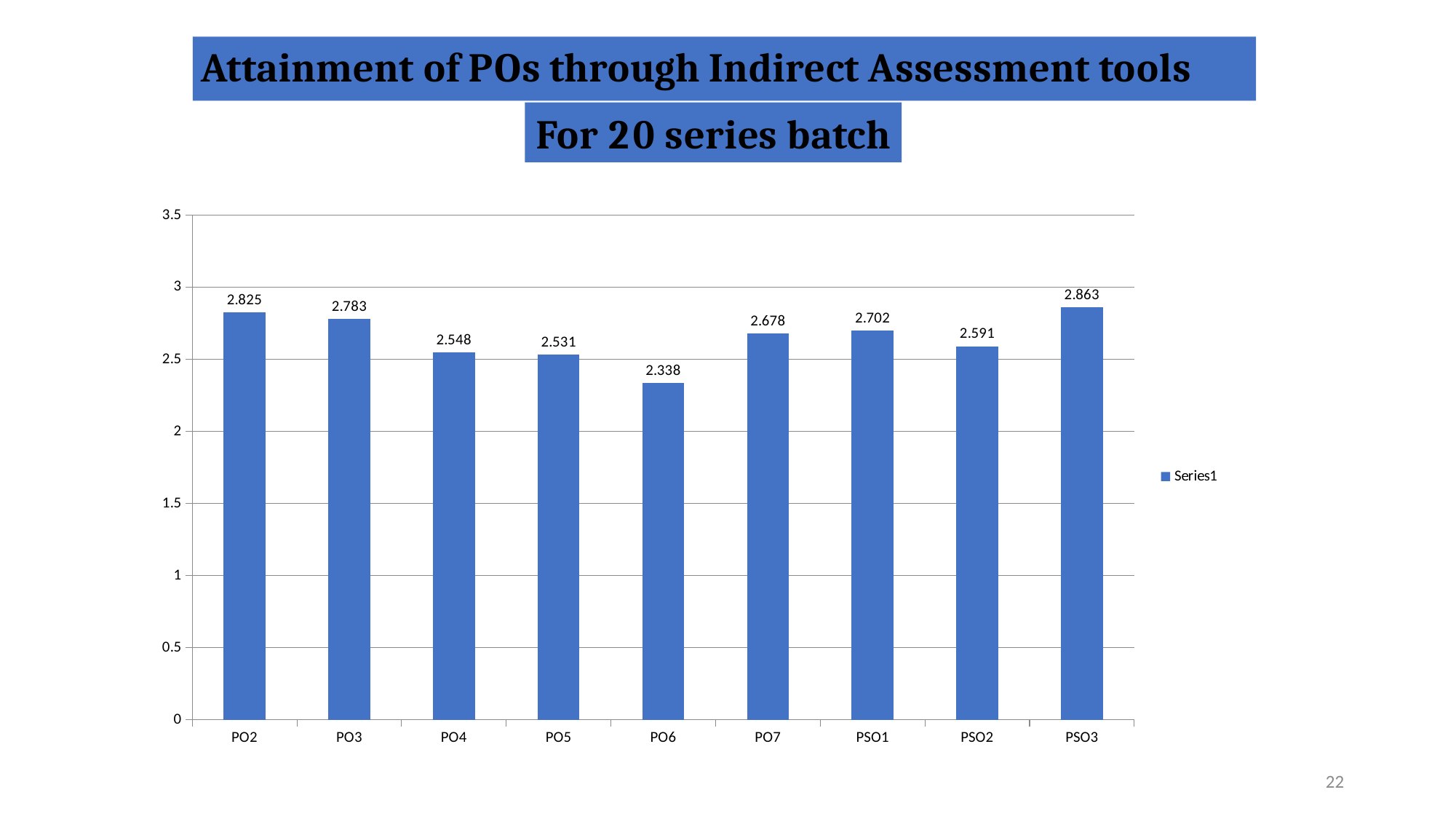

Attainment of POs through Indirect Assessment tools
For 20 series batch

### Chart

| Category |  |
|---|---|
| PO2 | 2.8249999999999997 |
| PO3 | 2.783 |
| PO4 | 2.548 |
| PO5 | 2.5309999999999997 |
| PO6 | 2.3379999999999987 |
| PO7 | 2.678 |
| PSO1 | 2.702 |
| PSO2 | 2.5909999999999997 |
| PSO3 | 2.863 |
22